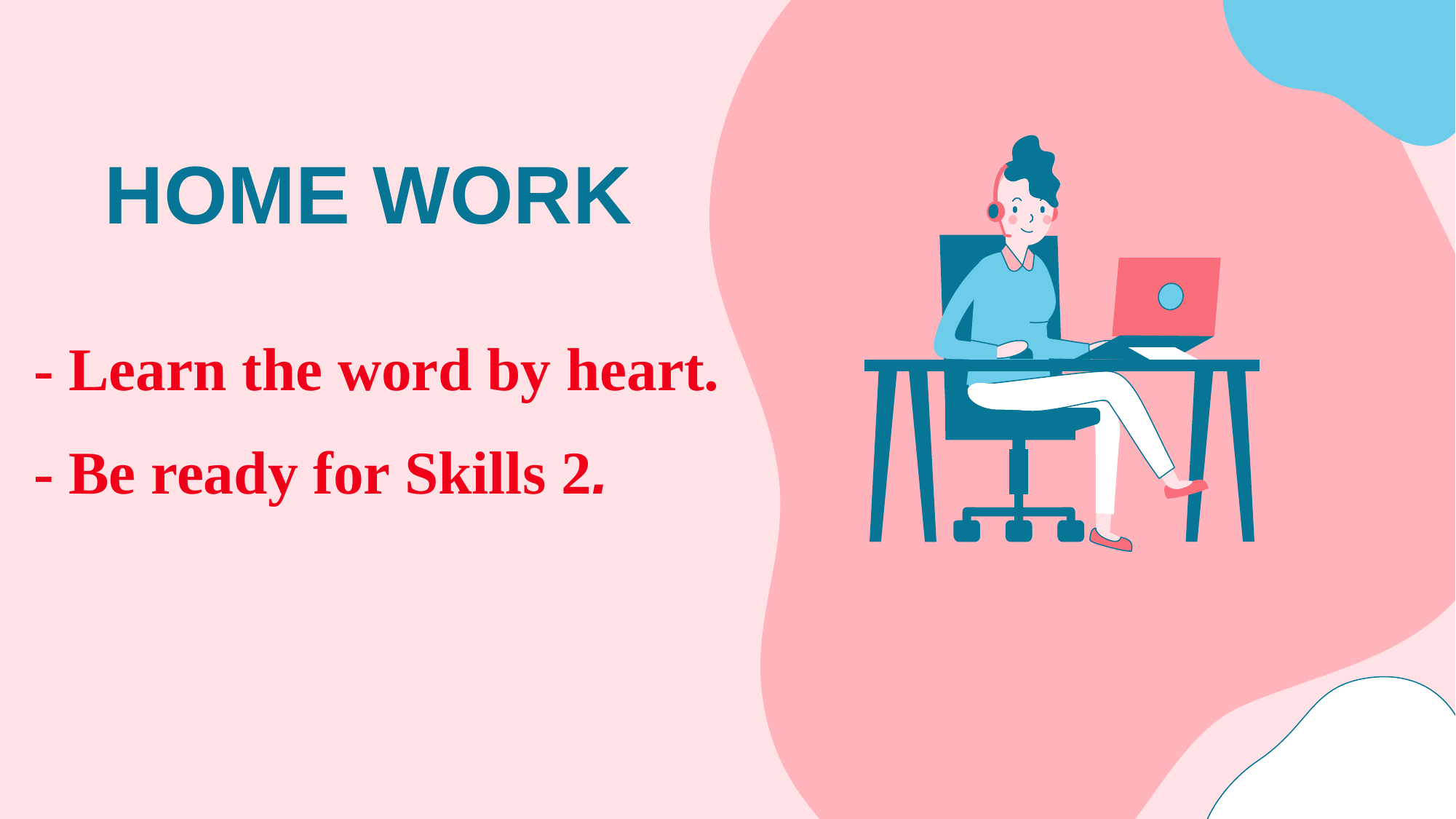

# HOME WORK
- Learn the word by heart.
- Be ready for Skills 2.